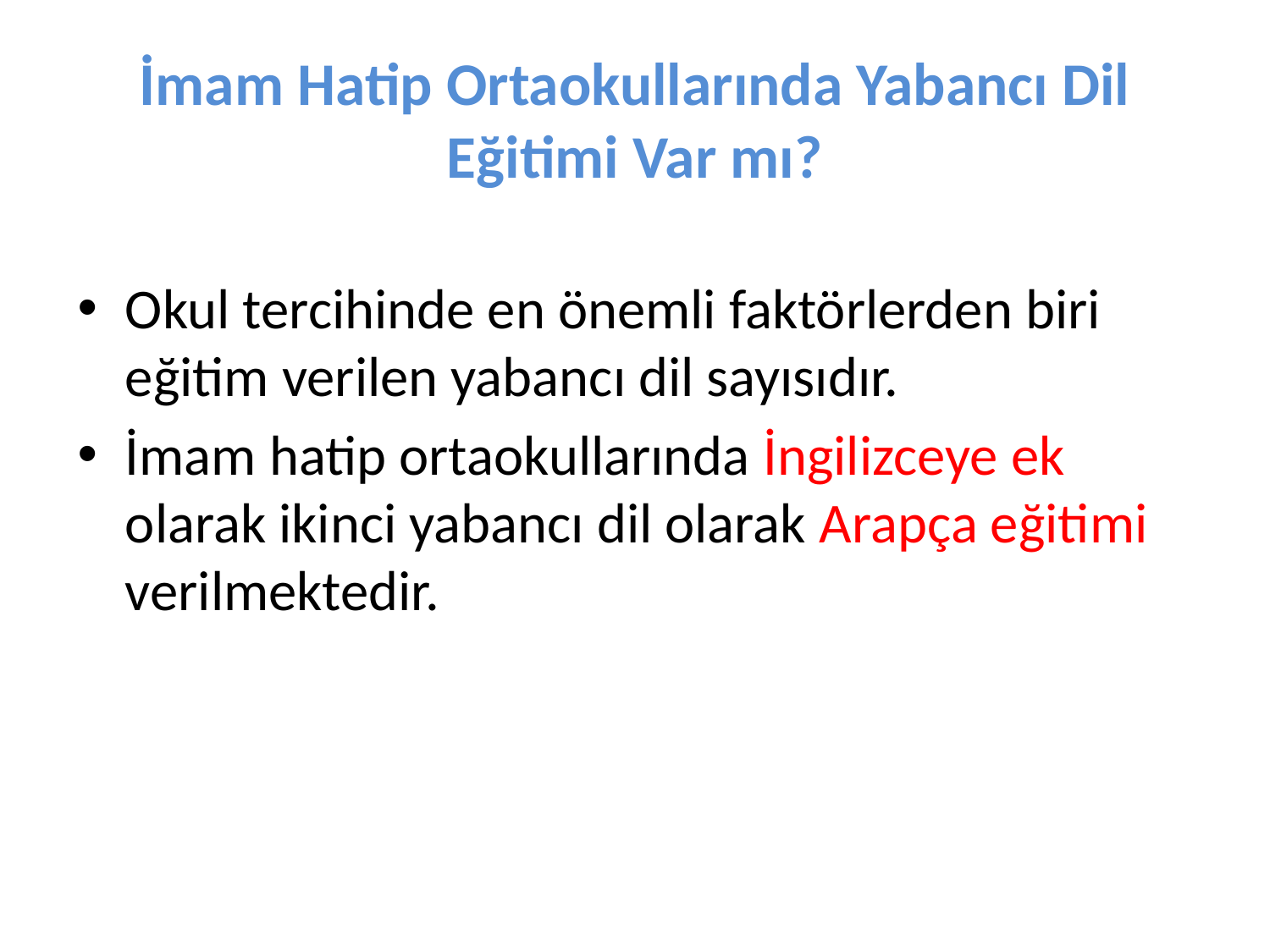

# İmam Hatip Ortaokullarında Yabancı Dil Eğitimi Var mı?
Okul tercihinde en önemli faktörlerden biri eğitim verilen yabancı dil sayısıdır.
İmam hatip ortaokullarında İngilizceye ek olarak ikinci yabancı dil olarak Arapça eğitimi verilmektedir.